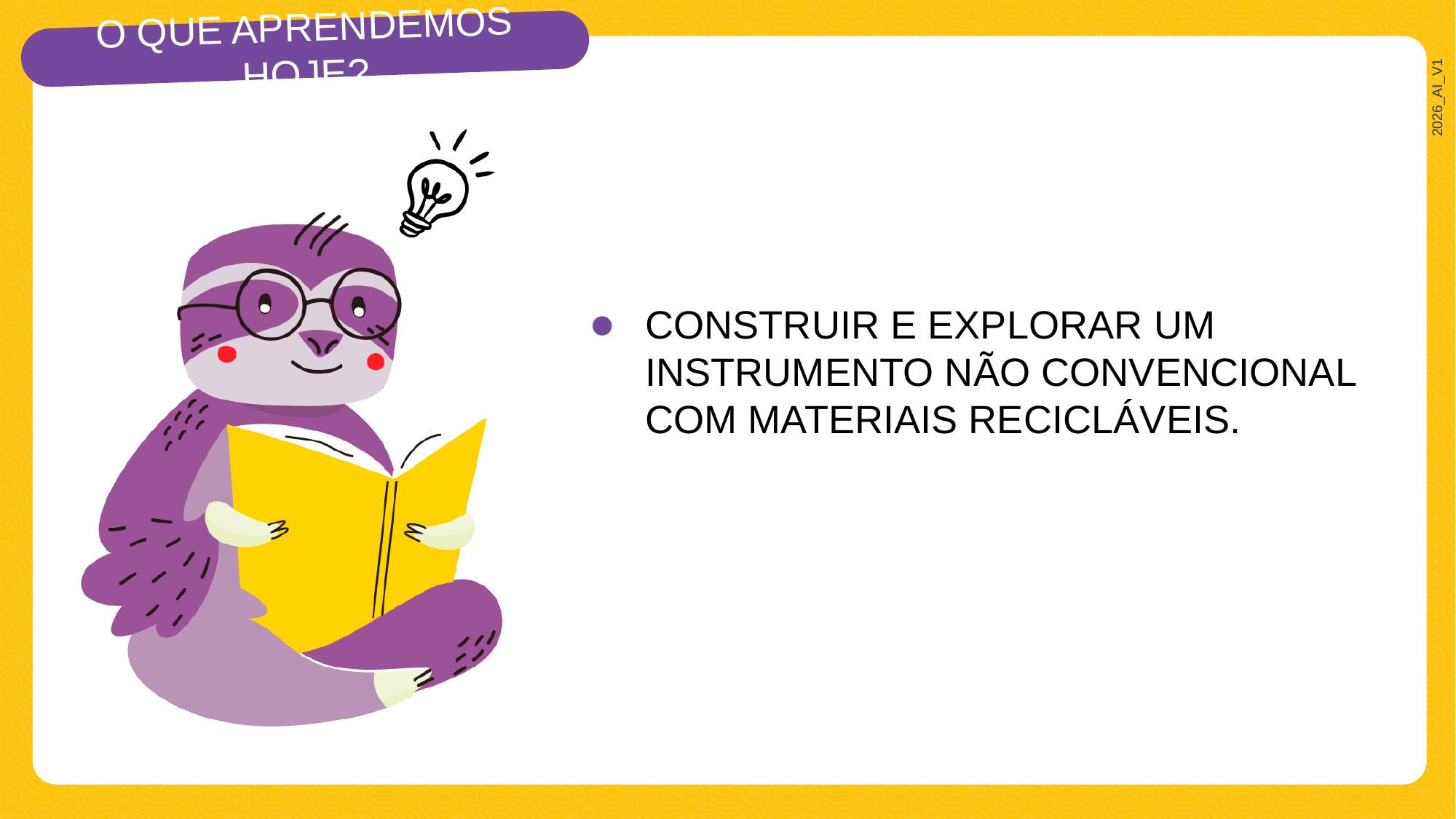

CONSTRUIR E EXPLORAR UM INSTRUMENTO NÃO CONVENCIONAL COM MATERIAIS RECICLÁVEIS.